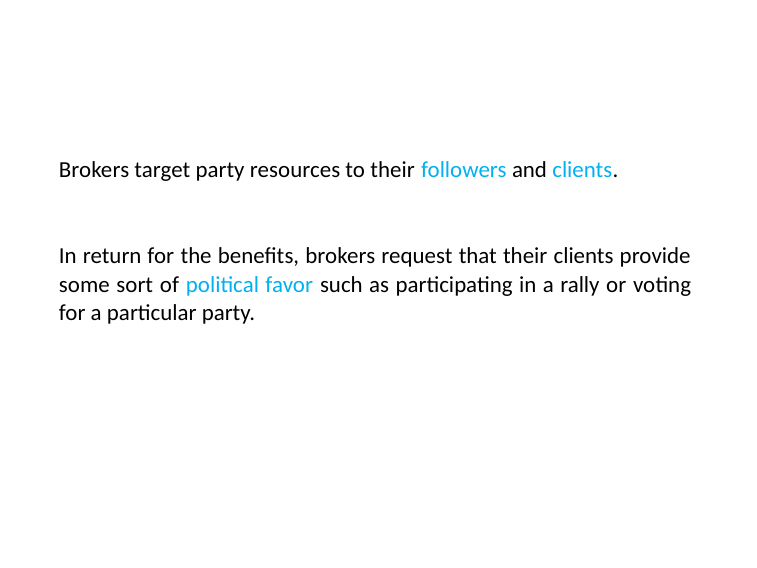

# Brokers target party resources to their followers and clients.
In return for the benefits, brokers request that their clients provide  some sort of political favor such as participating in a rally or voting  for a particular party.